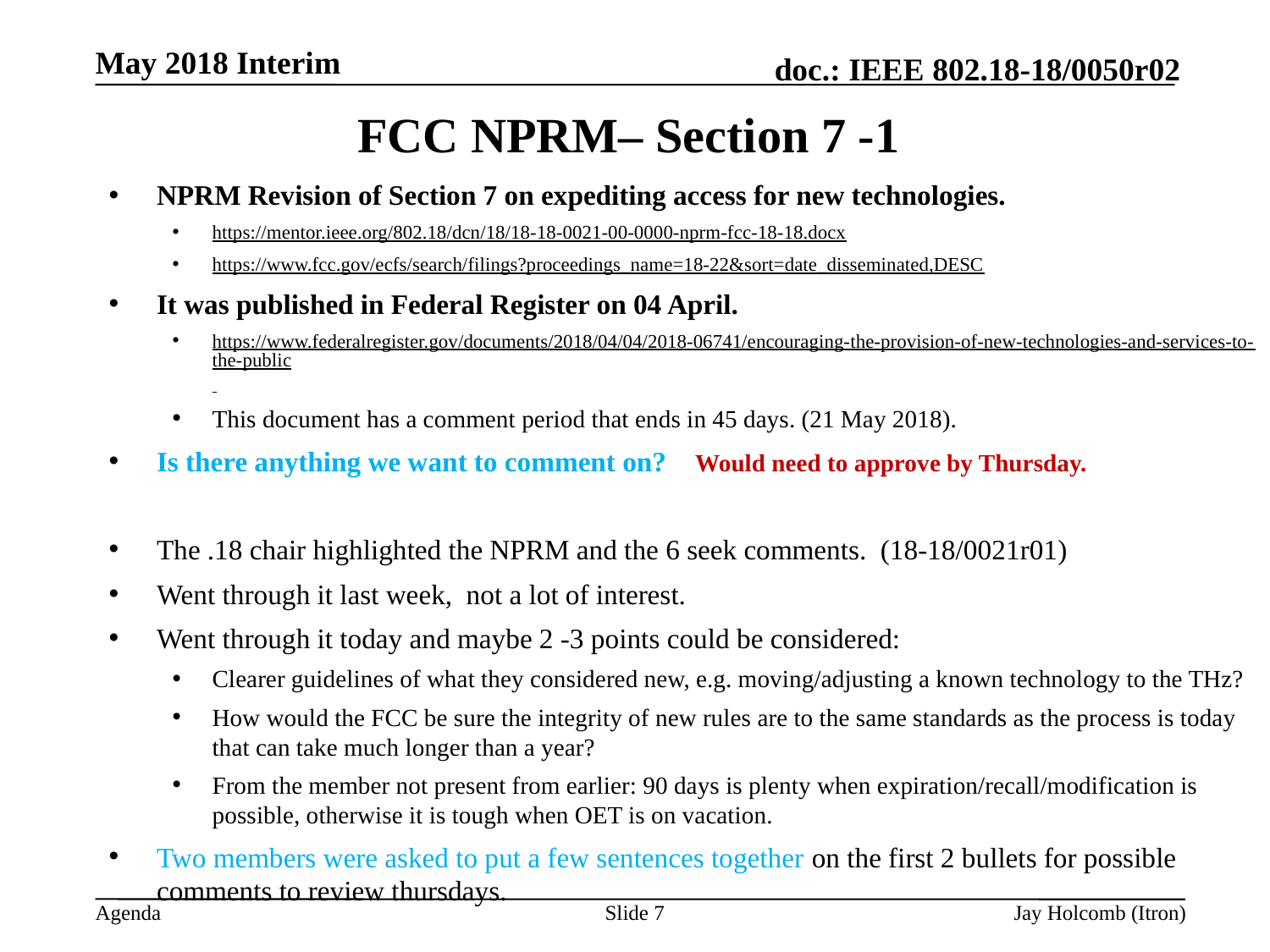

May 2018 Interim
# FCC NPRM– Section 7 -1
NPRM Revision of Section 7 on expediting access for new technologies.
https://mentor.ieee.org/802.18/dcn/18/18-18-0021-00-0000-nprm-fcc-18-18.docx
https://www.fcc.gov/ecfs/search/filings?proceedings_name=18-22&sort=date_disseminated,DESC
It was published in Federal Register on 04 April.
https://www.federalregister.gov/documents/2018/04/04/2018-06741/encouraging-the-provision-of-new-technologies-and-services-to-the-public
This document has a comment period that ends in 45 days. (21 May 2018).
Is there anything we want to comment on?    Would need to approve by Thursday.

The .18 chair highlighted the NPRM and the 6 seek comments.  (18-18/0021r01)
Went through it last week,  not a lot of interest.
Went through it today and maybe 2 -3 points could be considered:
Clearer guidelines of what they considered new, e.g. moving/adjusting a known technology to the THz?
How would the FCC be sure the integrity of new rules are to the same standards as the process is today that can take much longer than a year?
From the member not present from earlier: 90 days is plenty when expiration/recall/modification is possible, otherwise it is tough when OET is on vacation.
Two members were asked to put a few sentences together on the first 2 bullets for possible comments to review thursdays.
Slide 7
Jay Holcomb (Itron)